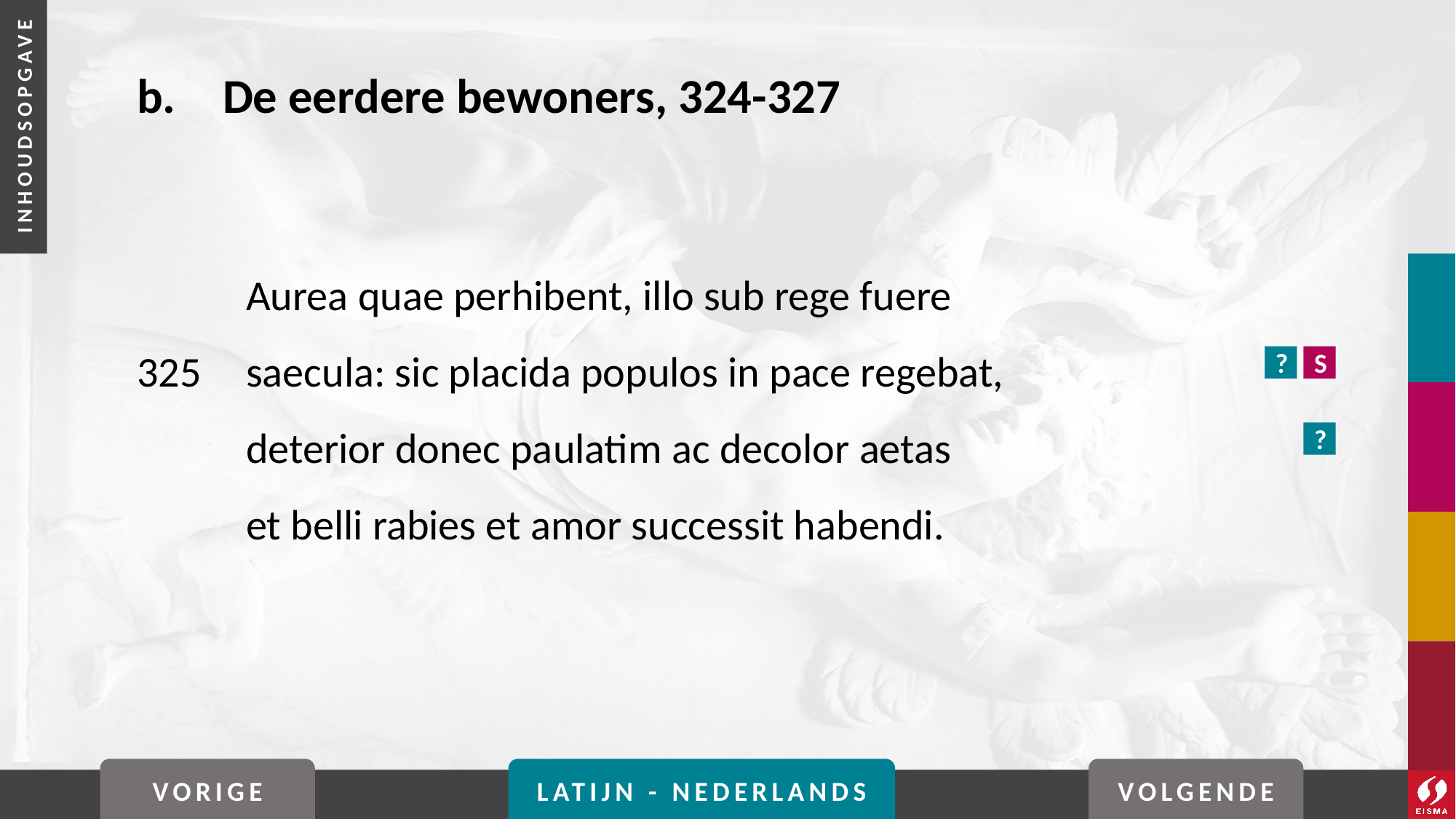

# b. 	De eerdere bewoners, 324-327
	Aurea quae perhibent, illo sub rege fuere
325	saecula: sic placida populos in pace regebat,
	deterior donec paulatim ac decolor aetas
	et belli rabies et amor successit habendi.
?
S
?
VORIGE
LATIJN - NEDERLANDS
VOLGENDE